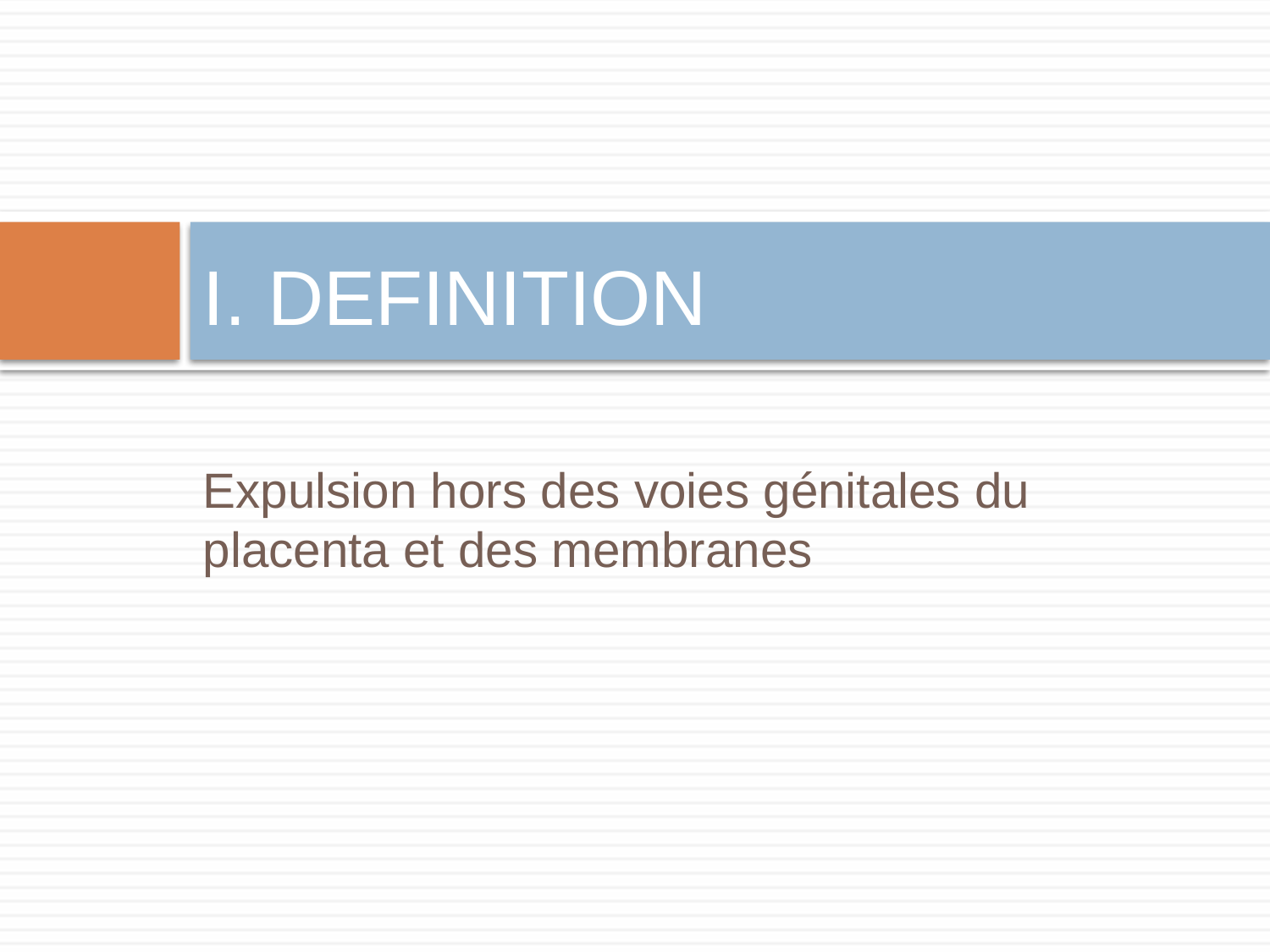

# I. DEFINITION

Expulsion hors des voies génitales du placenta et des membranes